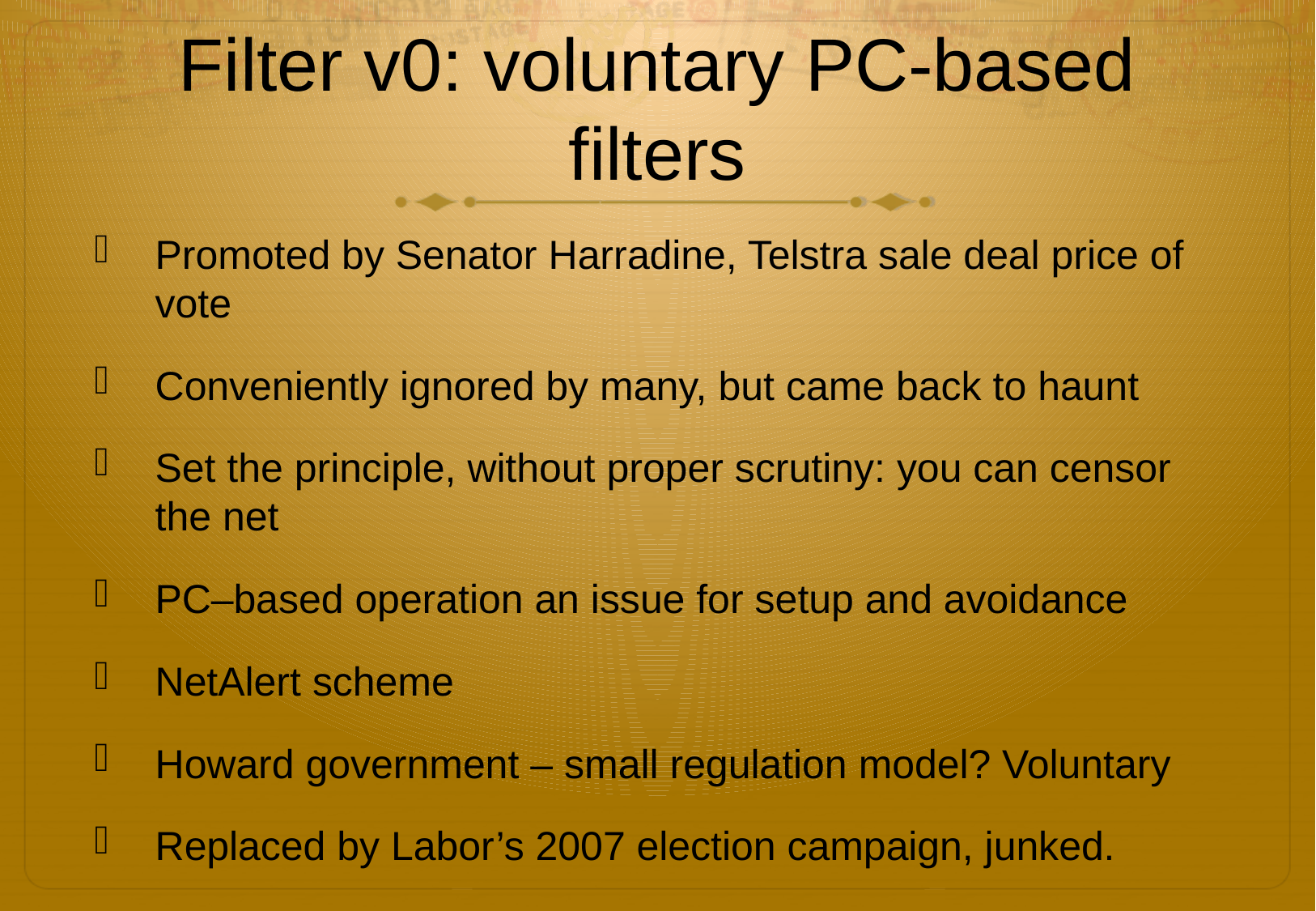

# Filter v0: voluntary PC-based filters
Promoted by Senator Harradine, Telstra sale deal price of vote
Conveniently ignored by many, but came back to haunt
Set the principle, without proper scrutiny: you can censor the net
PC–based operation an issue for setup and avoidance
NetAlert scheme
Howard government – small regulation model? Voluntary
Replaced by Labor’s 2007 election campaign, junked.